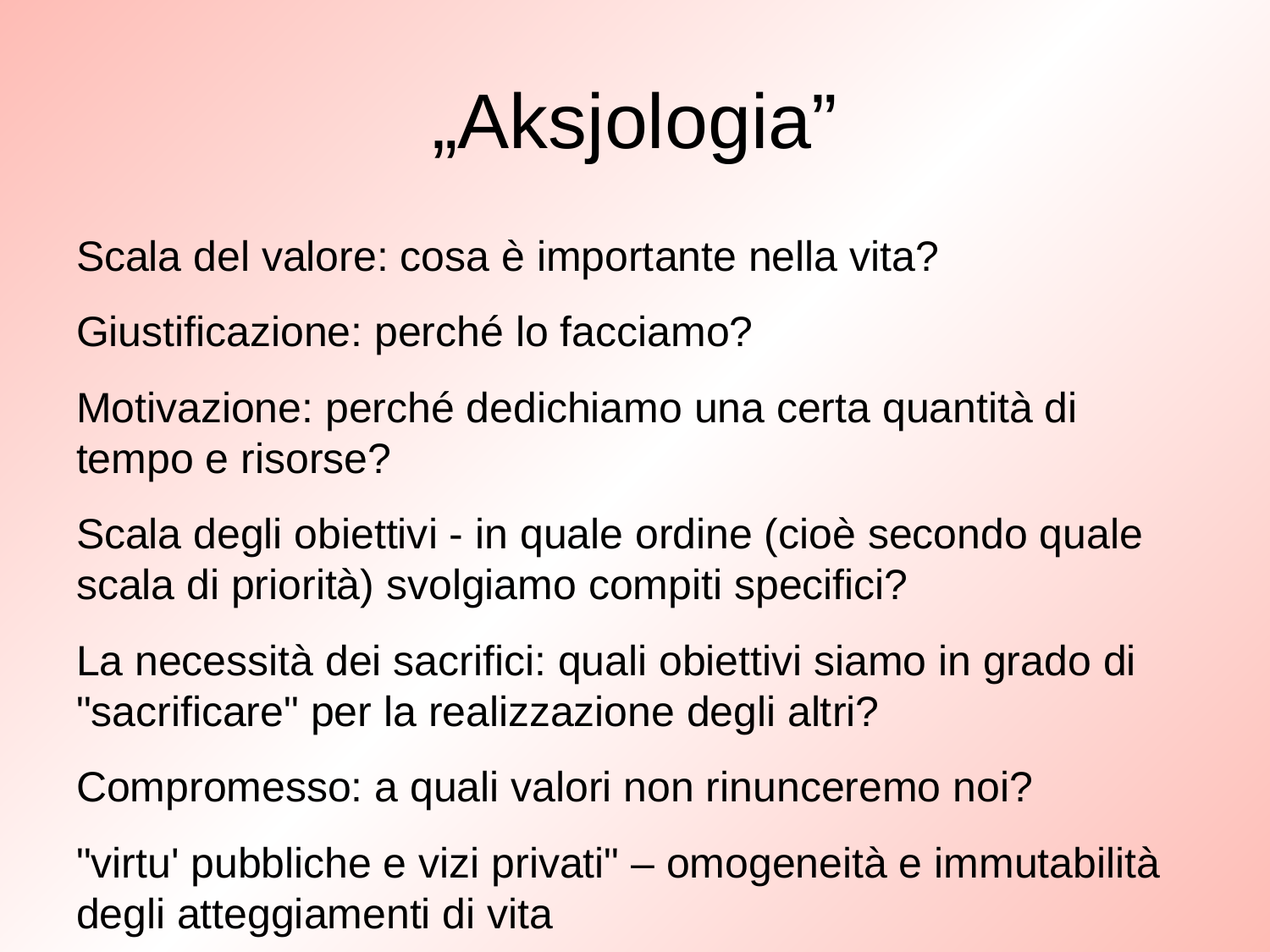

# „Aksjologia”
Scala del valore: cosa è importante nella vita?
Giustificazione: perché lo facciamo?
Motivazione: perché dedichiamo una certa quantità di tempo e risorse?
Scala degli obiettivi - in quale ordine (cioè secondo quale scala di priorità) svolgiamo compiti specifici?
La necessità dei sacrifici: quali obiettivi siamo in grado di "sacrificare" per la realizzazione degli altri?
Compromesso: a quali valori non rinunceremo noi?
"virtu' pubbliche e vizi privati" – omogeneità e immutabilità degli atteggiamenti di vita